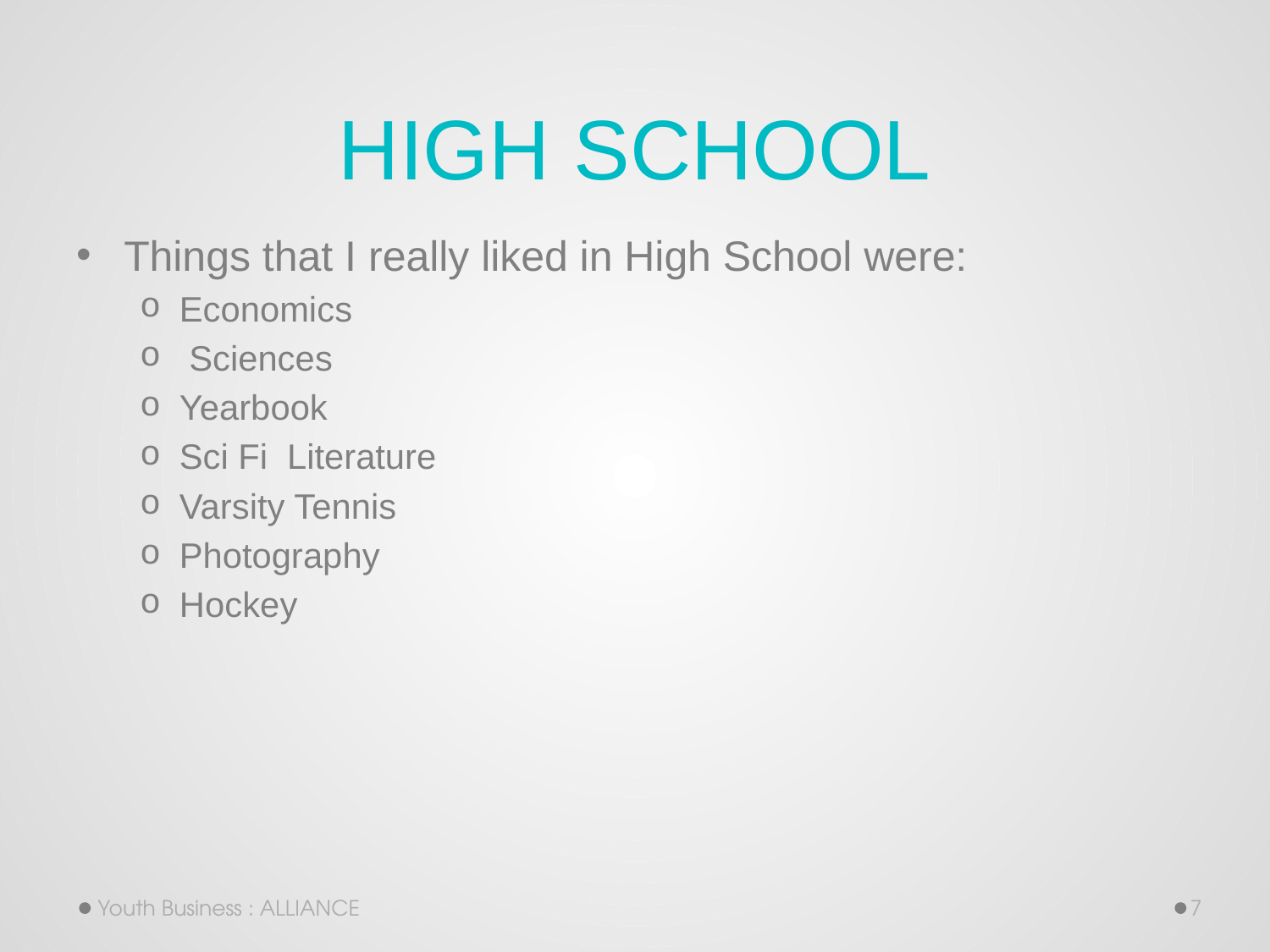

# High School
Things that I really liked in High School were:
Economics
 Sciences
Yearbook
Sci Fi  Literature
Varsity Tennis
Photography
Hockey

Youth Business : ALLIANCE
7